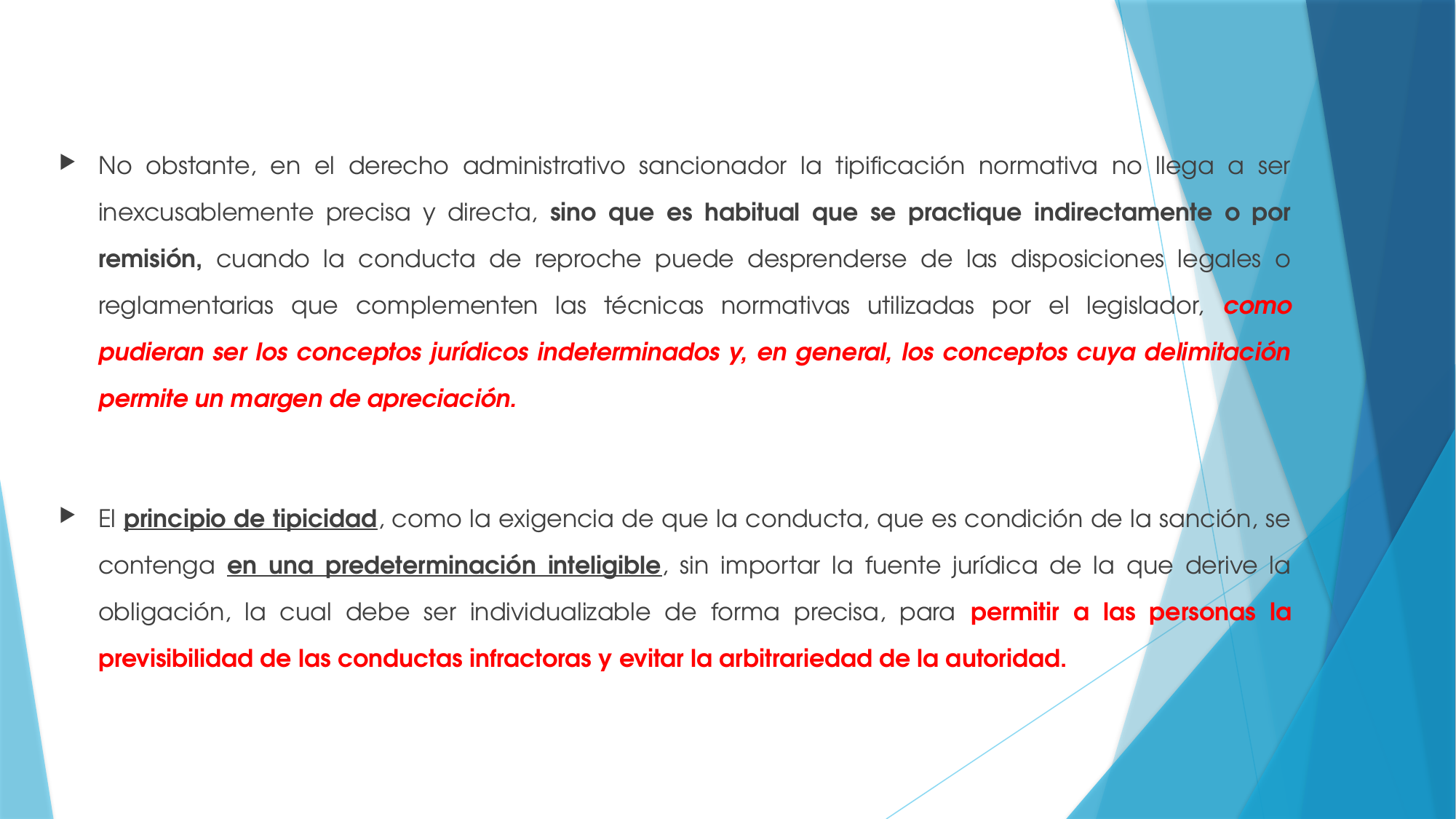

No obstante, en el derecho administrativo sancionador la tipificación normativa no llega a ser inexcusablemente precisa y directa, sino que es habitual que se practique indirectamente o por remisión, cuando la conducta de reproche puede desprenderse de las disposiciones legales o reglamentarias que complementen las técnicas normativas utilizadas por el legislador, como pudieran ser los conceptos jurídicos indeterminados y, en general, los conceptos cuya delimitación permite un margen de apreciación.

El principio de tipicidad, como la exigencia de que la conducta, que es condición de la sanción, se contenga en una predeterminación inteligible, sin importar la fuente jurídica de la que derive la obligación, la cual debe ser individualizable de forma precisa, para permitir a las personas la previsibilidad de las conductas infractoras y evitar la arbitrariedad de la autoridad.